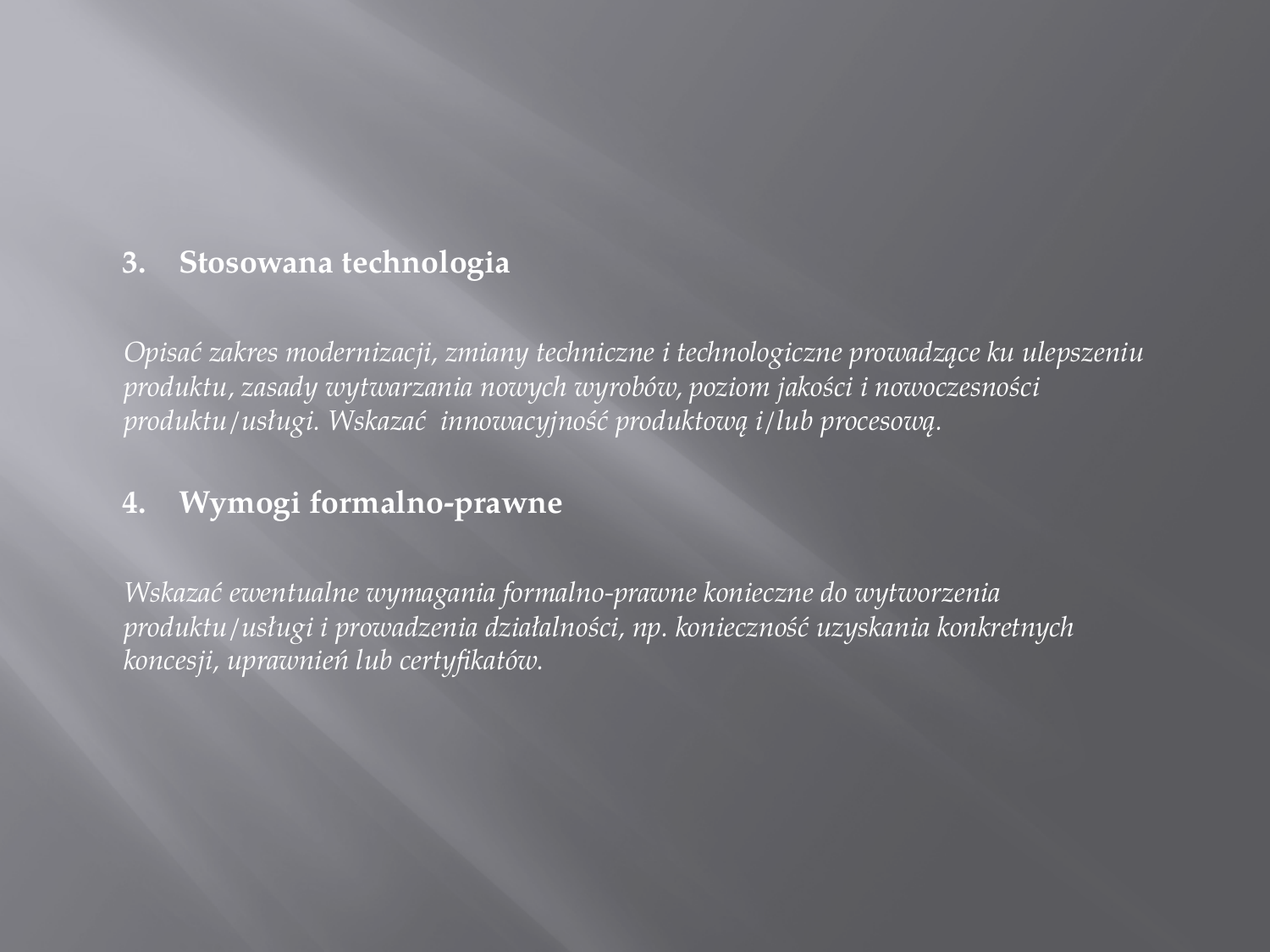

#

       3.    Stosowana technologia

	Opisać zakres modernizacji, zmiany techniczne i technologiczne prowadzące ku ulepszeniu produktu, zasady wytwarzania nowych wyrobów, poziom jakości i nowoczesności produktu/usługi. Wskazać  innowacyjność produktową i/lub procesową.

       4.    Wymogi formalno-prawne

	Wskazać ewentualne wymagania formalno-prawne konieczne do wytworzenia produktu/usługi i prowadzenia działalności, np. konieczność uzyskania konkretnych koncesji, uprawnień lub certyfikatów.